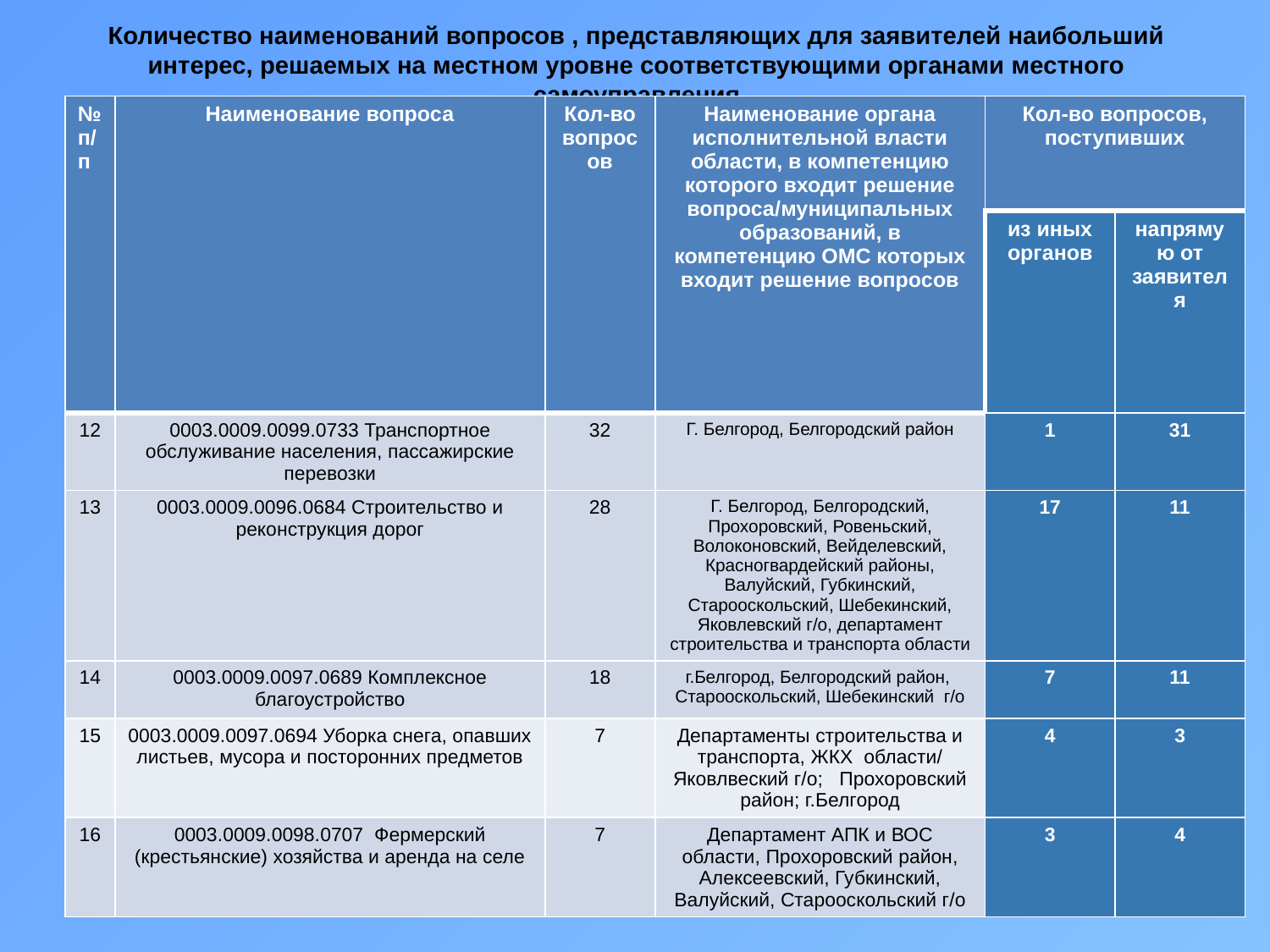

# Количество наименований вопросов , представляющих для заявителей наибольший интерес, решаемых на местном уровне соответствующими органами местного самоуправления
| № п/п | Наименование вопроса | Кол-во вопросов | Наименование органа исполнительной власти области, в компетенцию которого входит решение вопроса/муниципальных образований, в компетенцию ОМС которых входит решение вопросов | Кол-во вопросов, поступивших |  |
| --- | --- | --- | --- | --- | --- |
|  |  |  |  | из иных органов | напрямую от заявителя |
| 12 | 0003.0009.0099.0733 Транспортное обслуживание населения, пассажирские перевозки | 32 | Г. Белгород, Белгородский район | 1 | 31 |
| 13 | 0003.0009.0096.0684 Строительство и реконструкция дорог | 28 | Г. Белгород, Белгородский, Прохоровский, Ровеньский, Волоконовский, Вейделевский, Красногвардейский районы, Валуйский, Губкинский, Старооскольский, Шебекинский, Яковлевский г/о, департамент строительства и транспорта области | 17 | 11 |
| 14 | 0003.0009.0097.0689 Комплексное благоустройство | 18 | г.Белгород, Белгородский район, Старооскольский, Шебекинский г/о | 7 | 11 |
| 15 | 0003.0009.0097.0694 Уборка снега, опавших листьев, мусора и посторонних предметов | 7 | Департаменты строительства и транспорта, ЖКХ области/ Яковлвеский г/о; Прохоровский район; г.Белгород | 4 | 3 |
| 16 | 0003.0009.0098.0707 Фермерский (крестьянские) хозяйства и аренда на селе | 7 | Департамент АПК и ВОС области, Прохоровский район, Алексеевский, Губкинский, Валуйский, Старооскольский г/о | 3 | 4 |